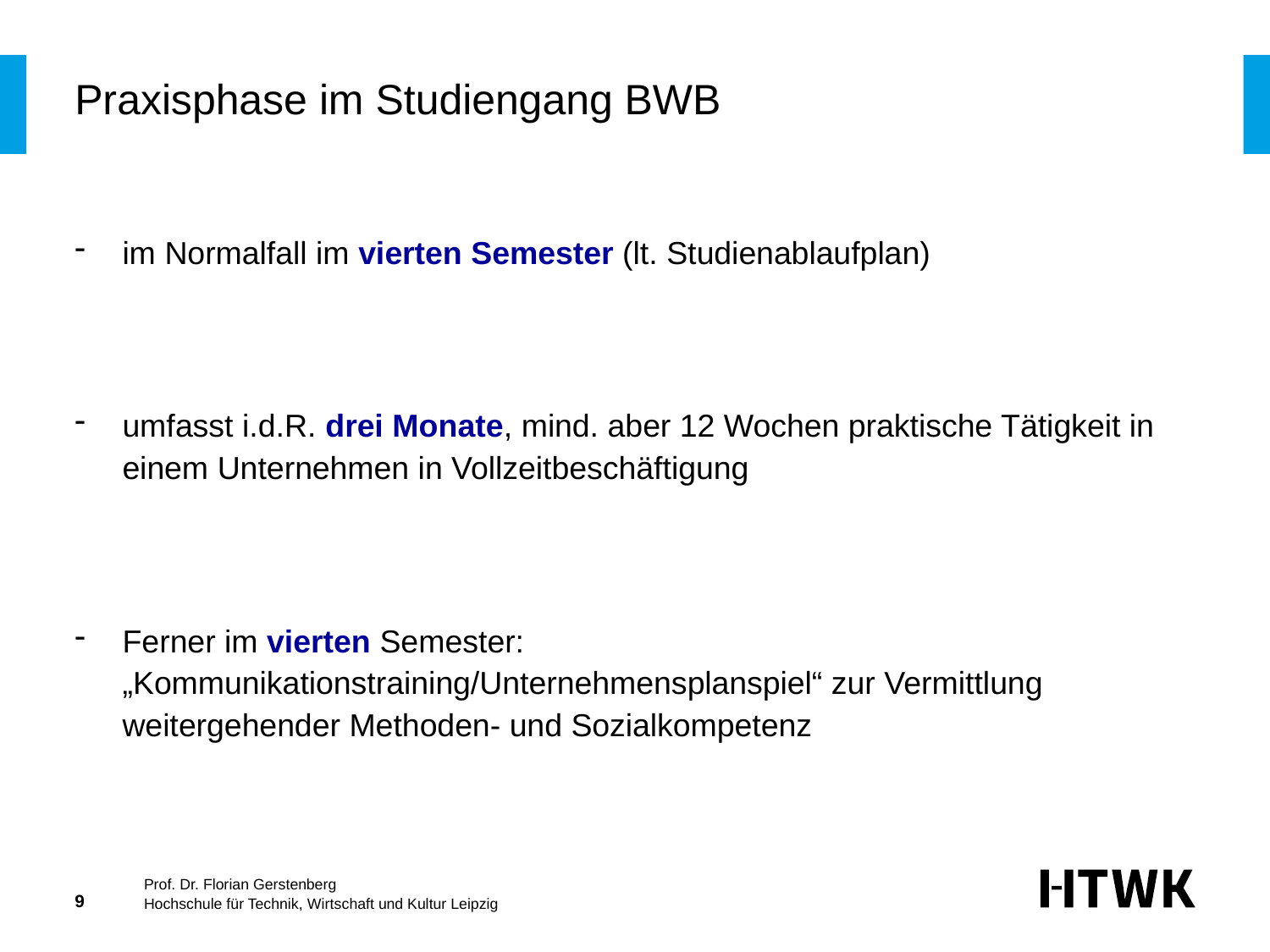

# Praxisphase im Studiengang BWB
im Normalfall im vierten Semester (lt. Studienablaufplan)

umfasst i.d.R. drei Monate, mind. aber 12 Wochen praktische Tätigkeit in einem Unternehmen in Vollzeitbeschäftigung

Ferner im vierten Semester: „Kommunikationstraining/Unternehmensplanspiel“ zur Vermittlung weitergehender Methoden- und Sozialkompetenz
Prof. Dr. Florian Gerstenberg
9